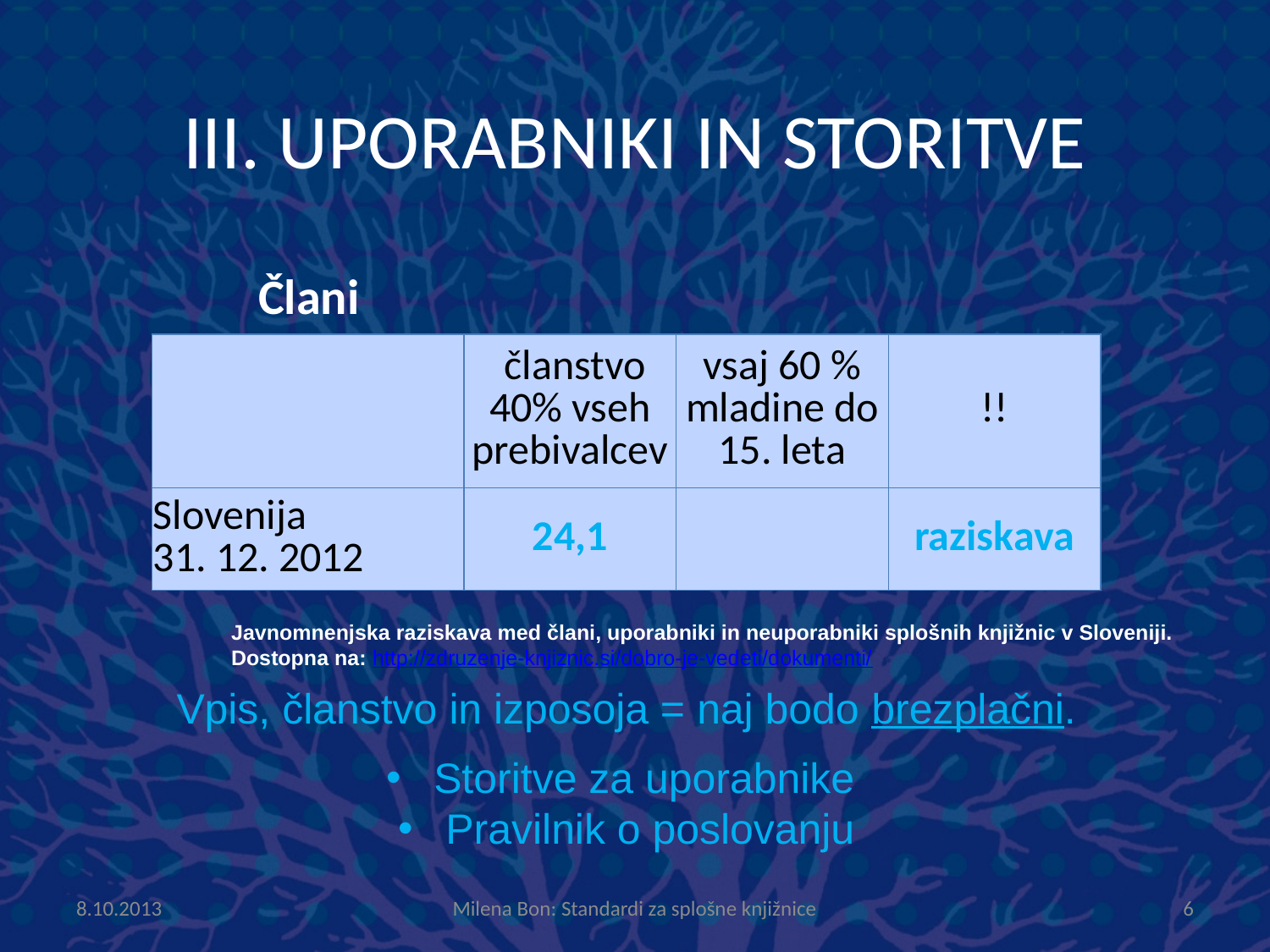

# III. UPORABNIKI IN STORITVE
Člani
|  | članstvo 40% vseh prebivalcev | vsaj 60 % mladine do 15. leta | !! |
| --- | --- | --- | --- |
| Slovenija 31. 12. 2012 | 24,1 |  | raziskava |
Javnomnenjska raziskava med člani, uporabniki in neuporabniki splošnih knjižnic v Sloveniji.
Dostopna na: http://zdruzenje-knjiznic.si/dobro-je-vedeti/dokumenti/
Vpis, članstvo in izposoja = naj bodo brezplačni.

Storitve za uporabnike
Pravilnik o poslovanju
8.10.2013
Milena Bon: Standardi za splošne knjižnice
6